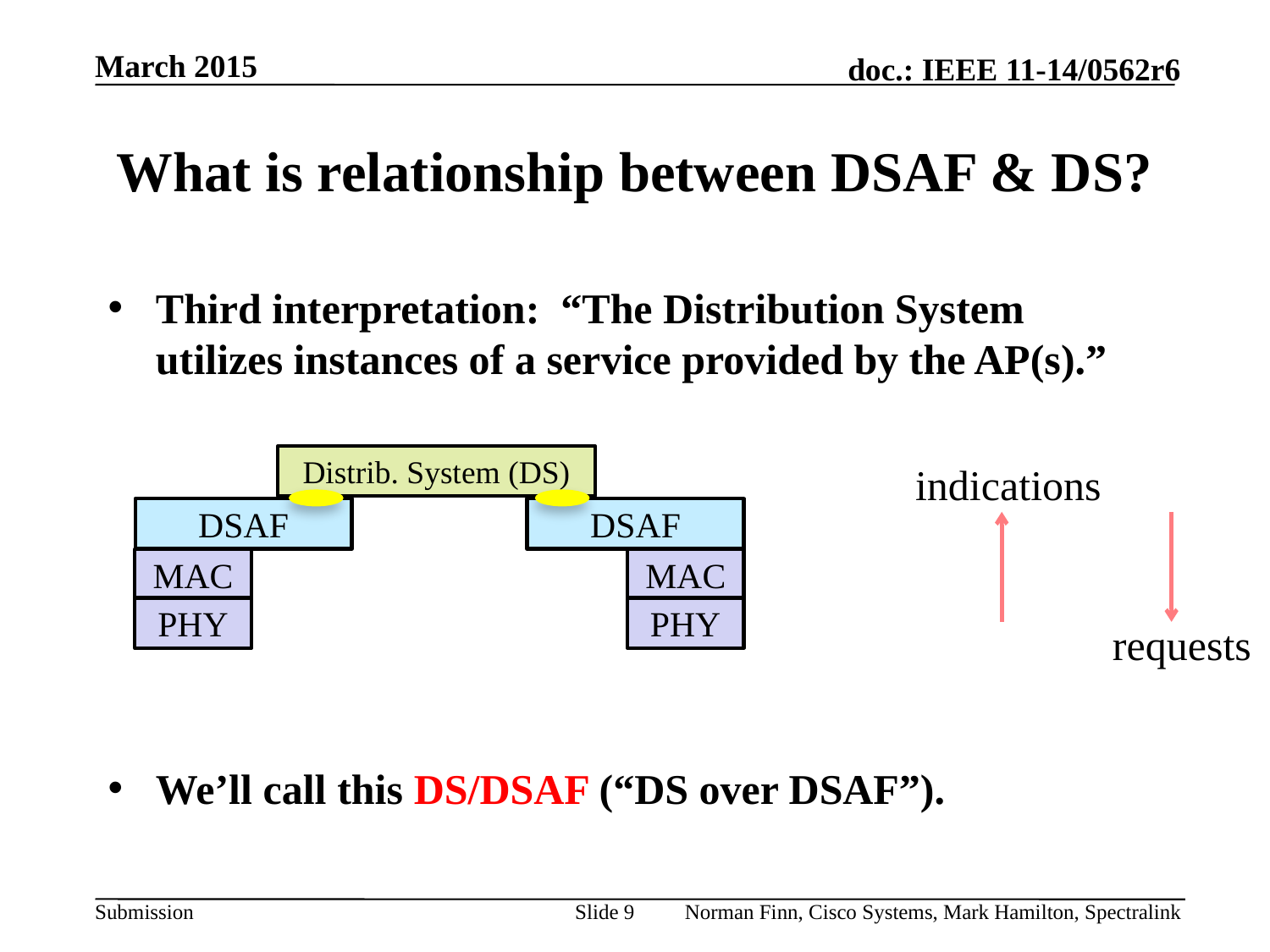

# What is relationship between DSAF & DS?
Third interpretation:  “The Distribution System utilizes instances of a service provided by the AP(s).”

We’ll call this DS/DSAF (“DS over DSAF”).
Distrib. System (DS)
indications

DSAF
DSAF
MAC
MAC
PHY
PHY
requests